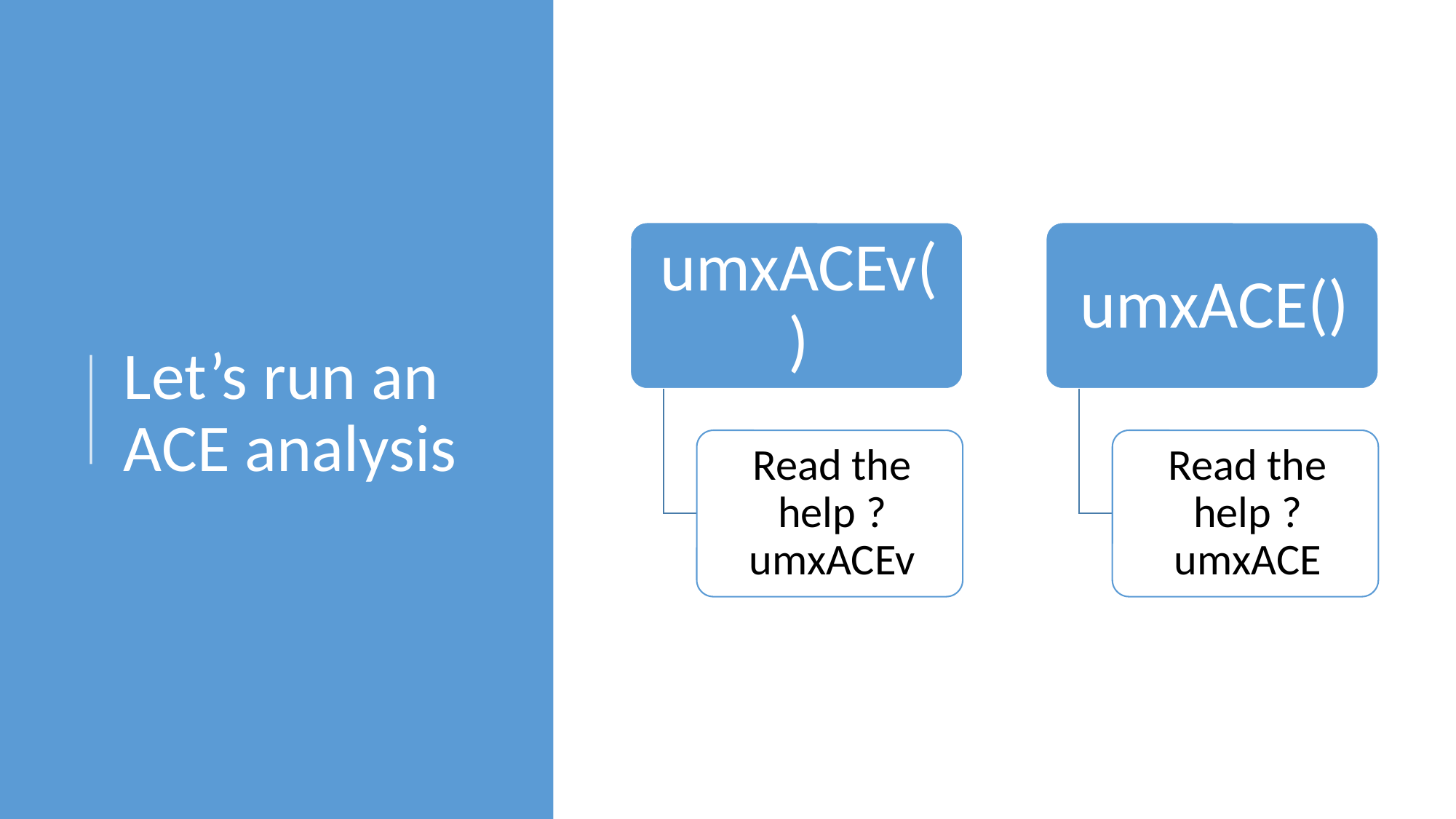

umxACEv()
Read the help ?umxACEv
umxACE()
Read the help ?umxACE
# Let’s run an ACE analysis